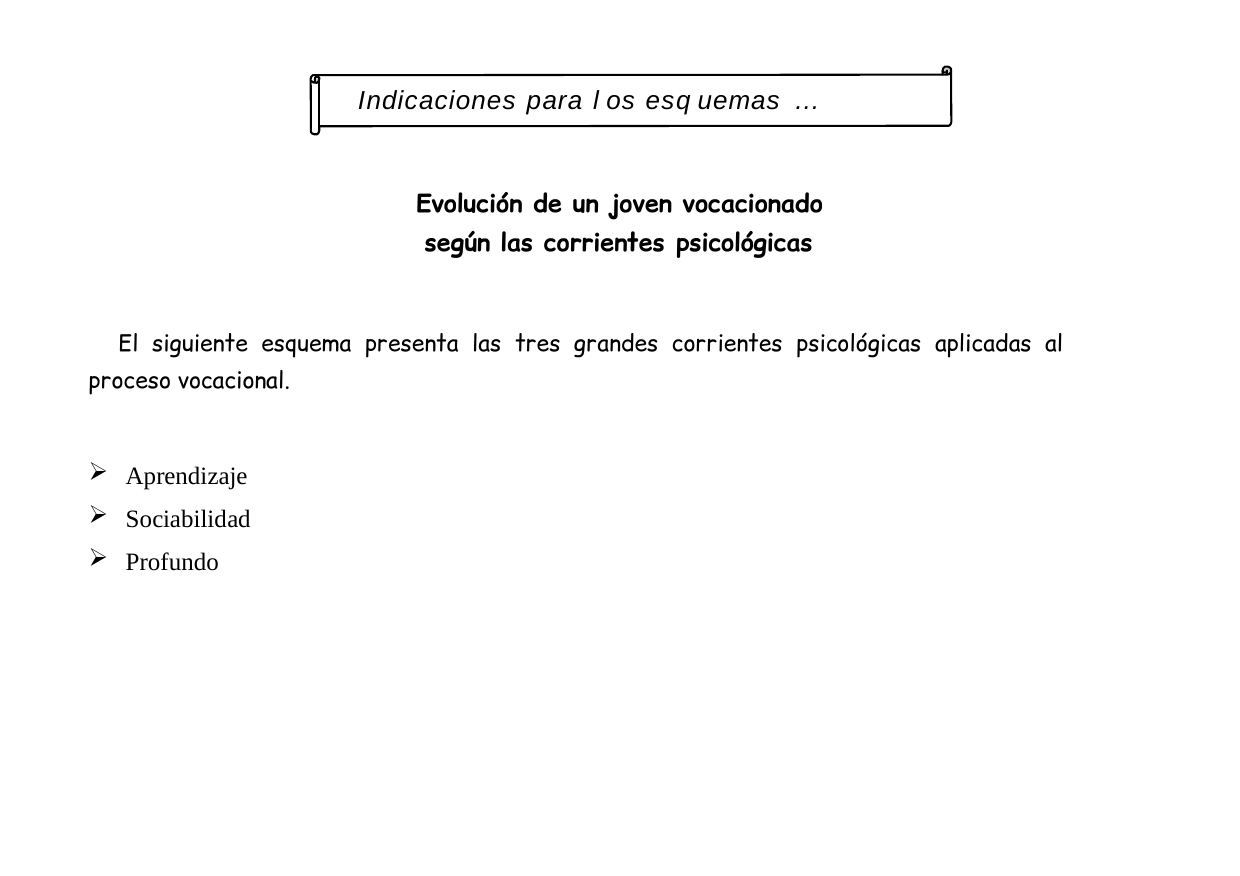

Indicaciones para l os esq uemas  …

Evolución de un joven vocacionado según las corrientes psicológicas
El  siguiente  esquema  presenta  las  tres  grandes  corrientes  psicológicas  aplicadas  al  proceso vocacional.

Aprendizaje
Sociabilidad
Profundo